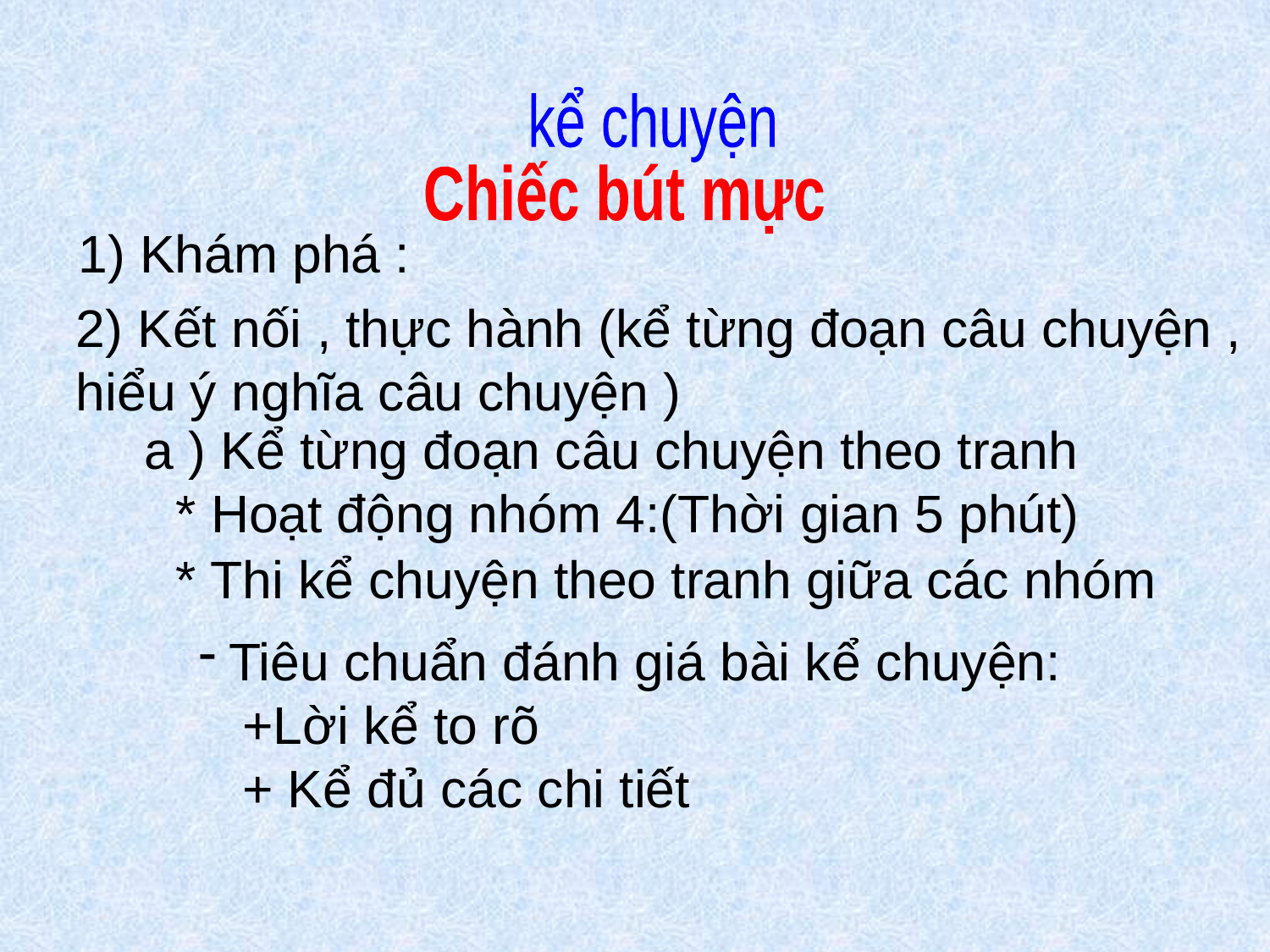

kể chuyện
Chiếc bút mực
1) Khám phá :
2) Kết nối , thực hành (kể từng đoạn câu chuyện , hiểu ý nghĩa câu chuyện )

a ) Kể từng đoạn câu chuyện theo tranh
* Hoạt động nhóm 4:(Thời gian 5 phút)
* Thi kể chuyện theo tranh giữa các nhóm
Tiêu chuẩn đánh giá bài kể chuyện:
   +Lời kể to rõ
   + Kể đủ các chi tiết